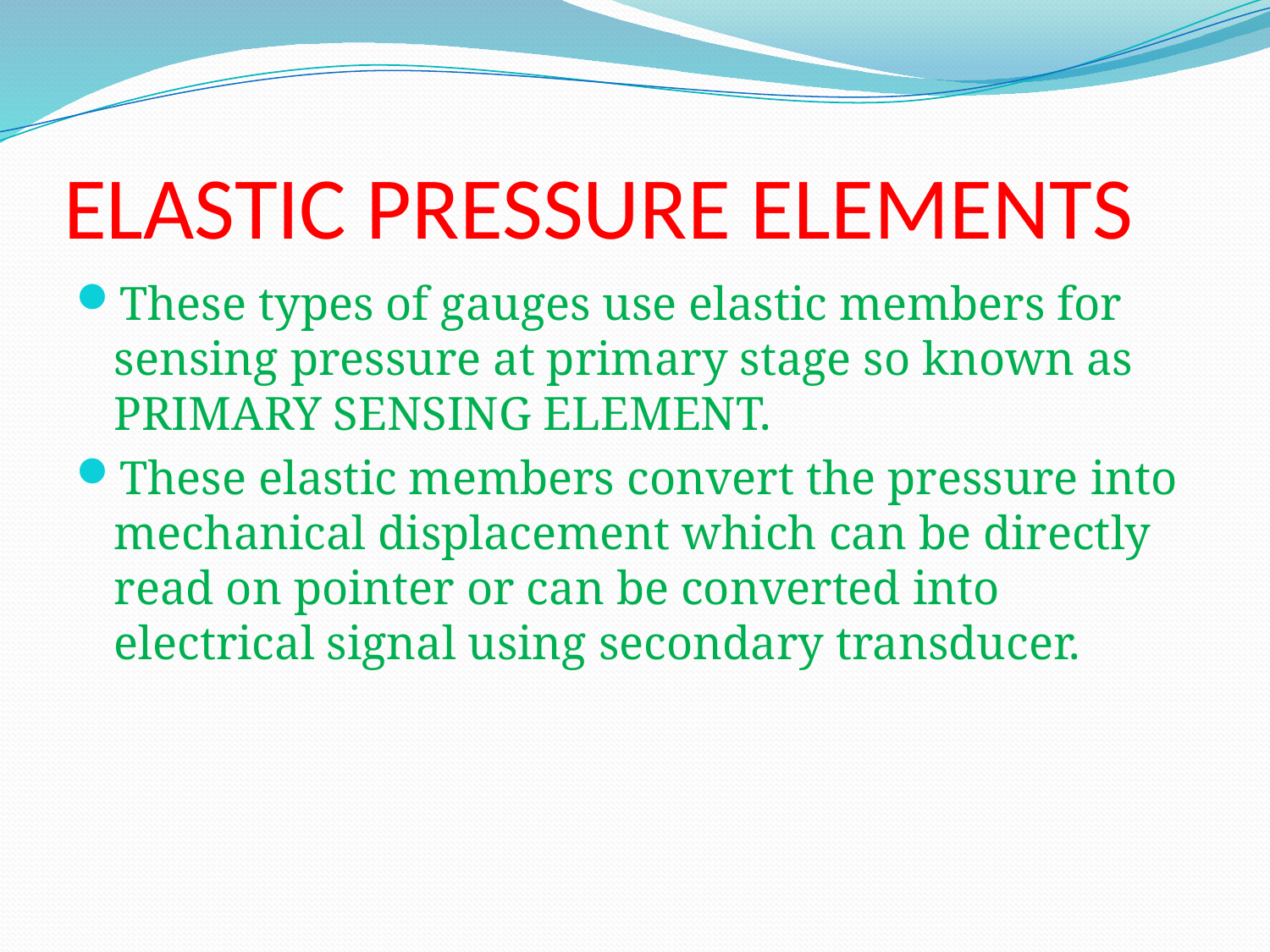

# ELASTIC PRESSURE ELEMENTS
These types of gauges use elastic members for sensing pressure at primary stage so known as PRIMARY SENSING ELEMENT.
These elastic members convert the pressure into mechanical displacement which can be directly read on pointer or can be converted into electrical signal using secondary transducer.